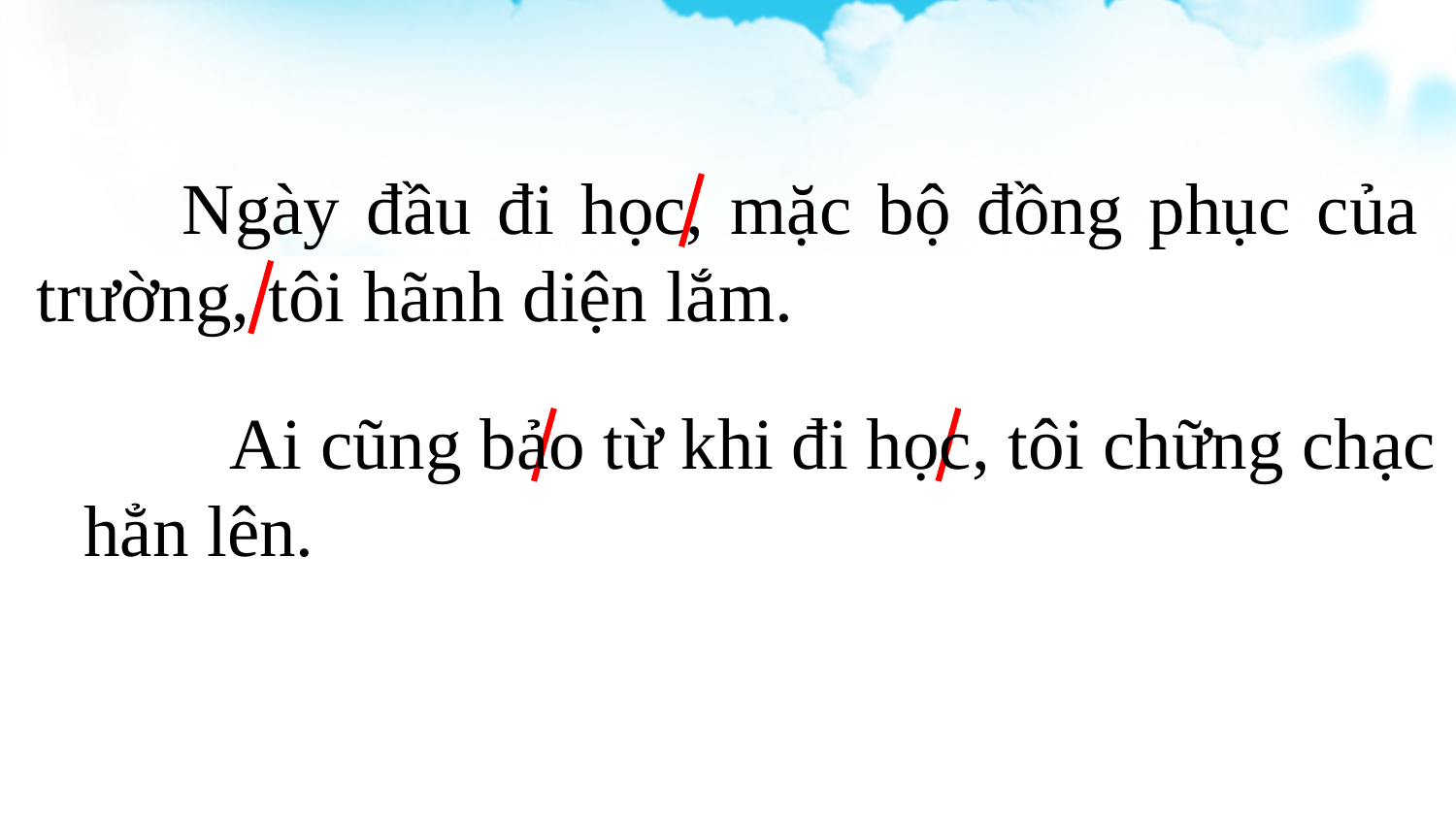

Ngày đầu đi học, mặc bộ đồng phục của trường, tôi hãnh diện lắm.

	 Ai cũng bảo từ khi đi học, tôi chững chạc
 hẳn lên.